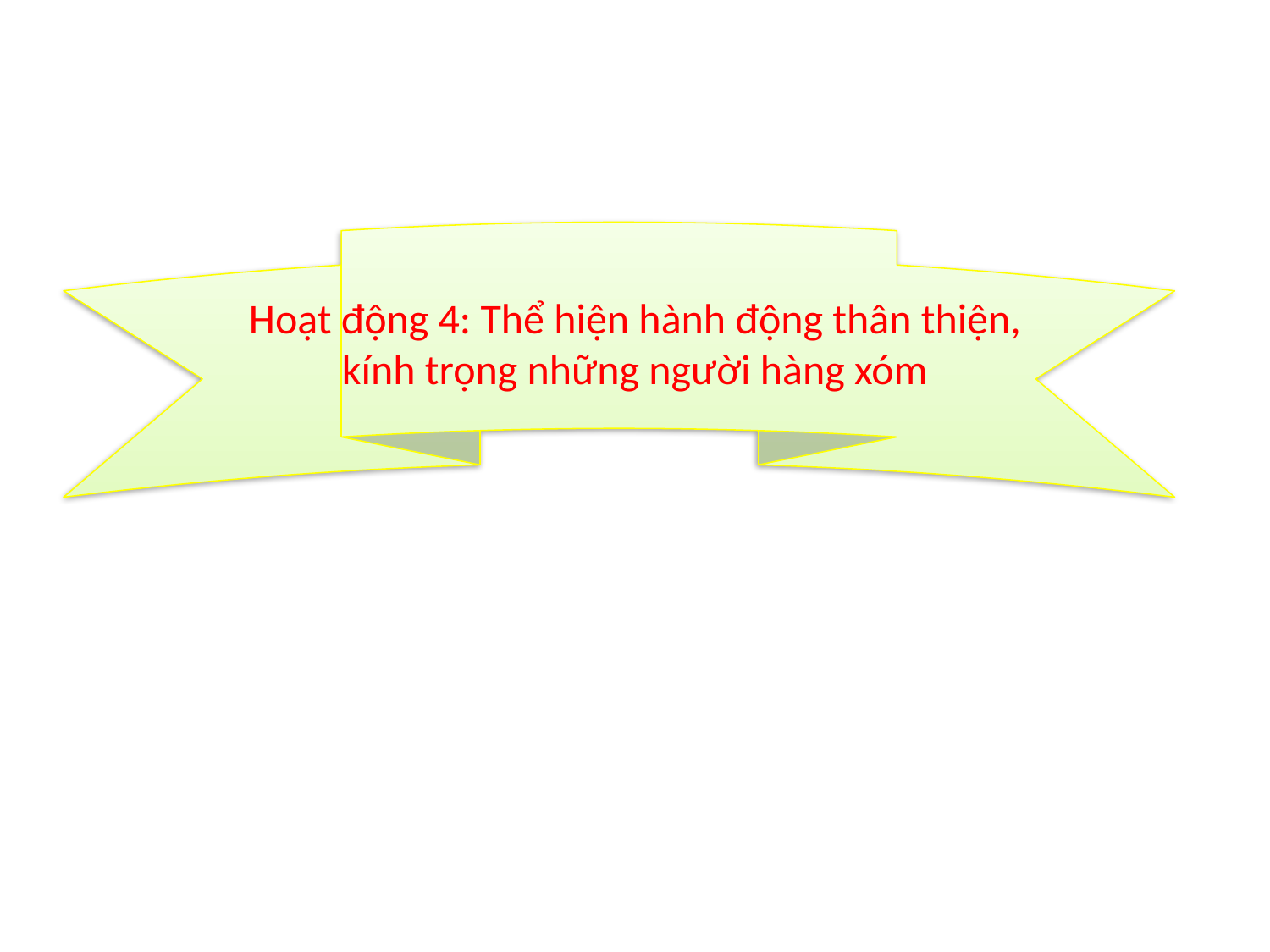

#

Hoạt động 4: Thể hiện hành động thân thiện,
kính trọng những người hàng xóm